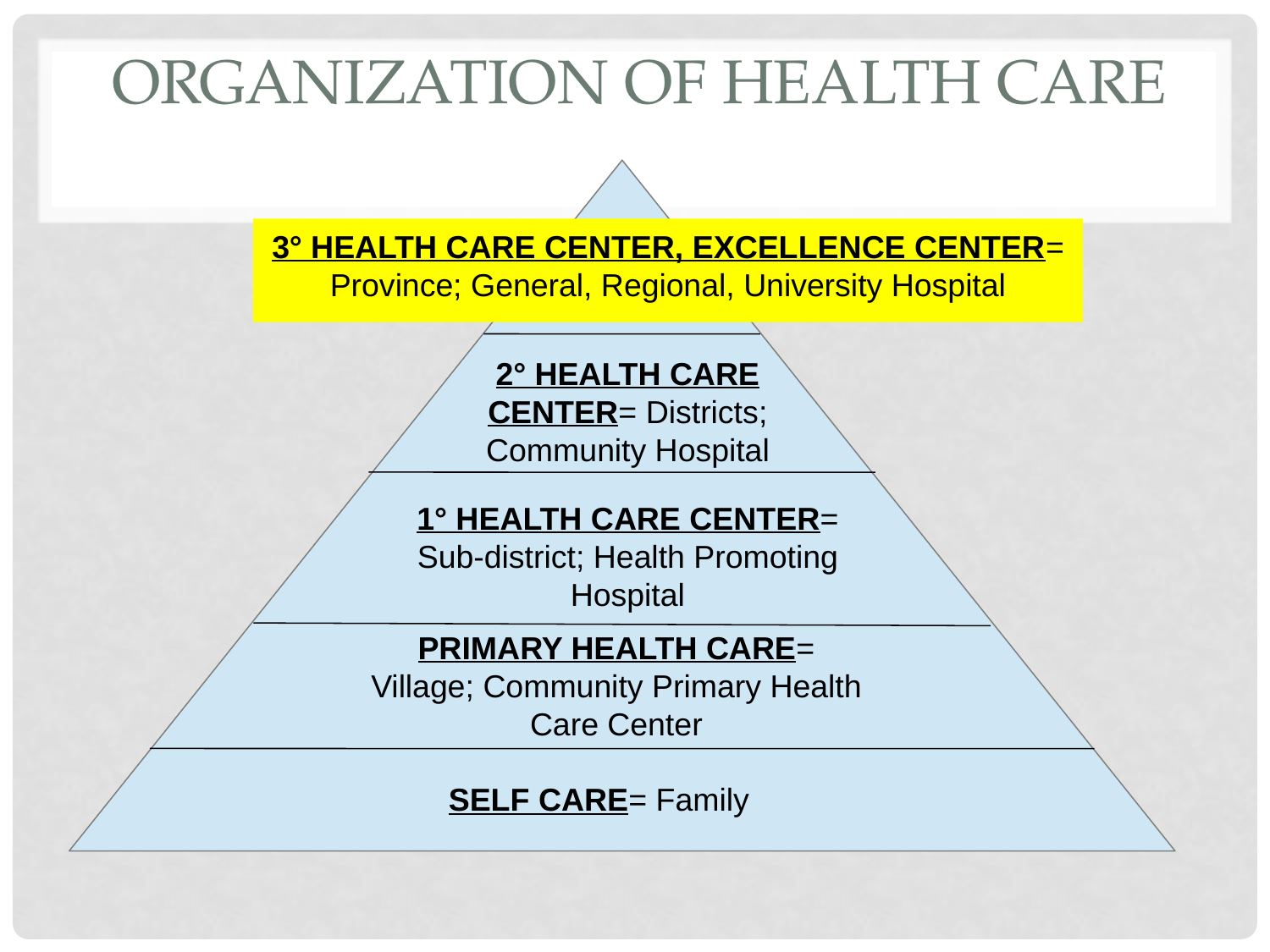

# Organization of Health Care

3° HEALTH CARE CENTER, EXCELLENCE CENTER= Province; General, Regional, University Hospital

2° HEALTH CARE CENTER= Districts; Community Hospital

1° HEALTH CARE CENTER= Sub-district; Health Promoting Hospital
PRIMARY HEALTH CARE= Village; Community Primary Health Care Center

SELF CARE= Family